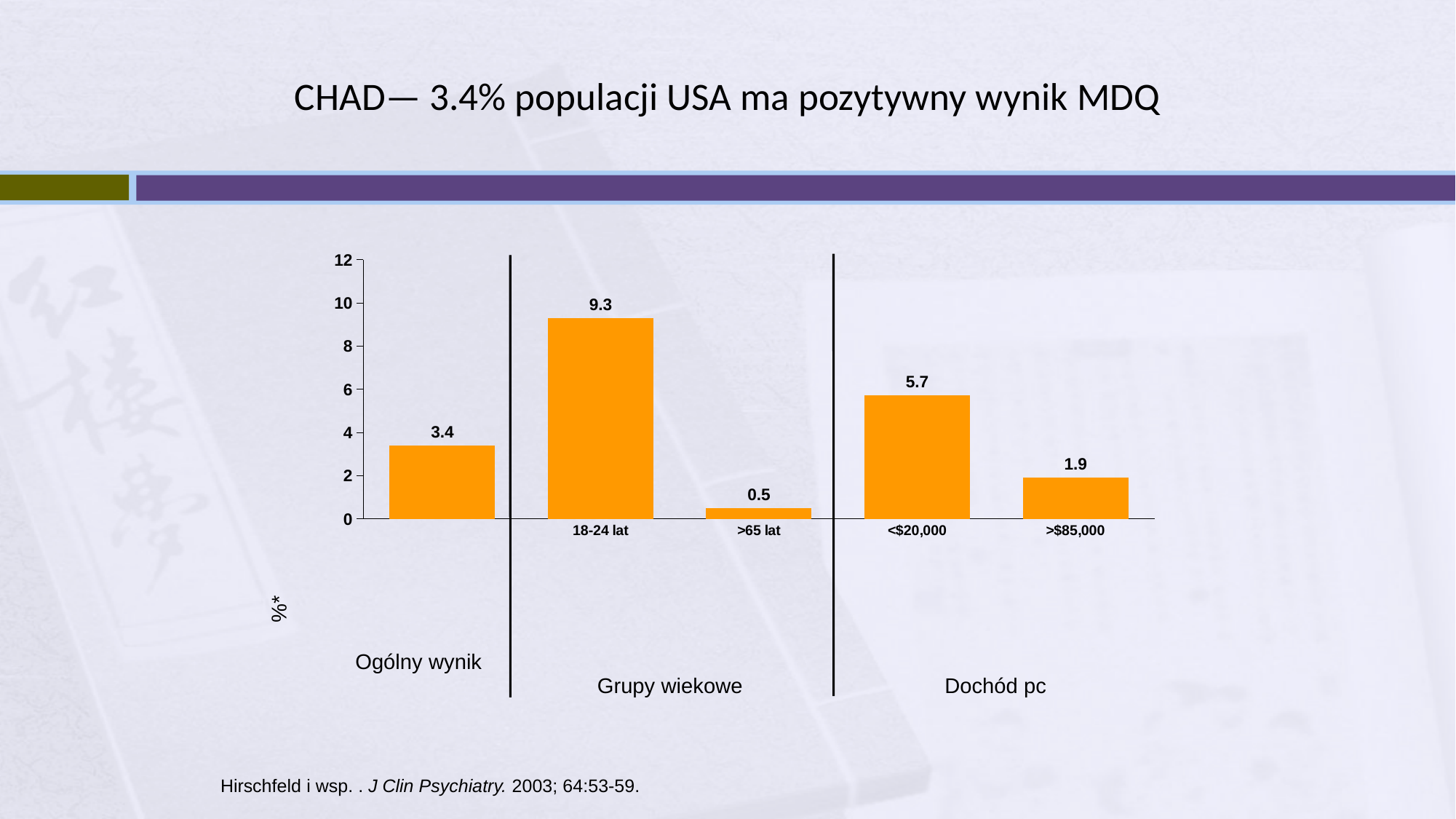

# CHAD— 3.4% populacji USA ma pozytywny wynik MDQ

### Chart

| Category |  |
|---|---|
|  | 3.4 |
| 18-24 lat | 9.3 |
| >65 lat | 0.5 |
| <$20,000 | 5.7 |
| >$85,000 | 1.9 |

%*
Ogólny wynik
Grupy wiekowe
Dochód pc
Hirschfeld i wsp. . J Clin Psychiatry. 2003; 64:53-59.